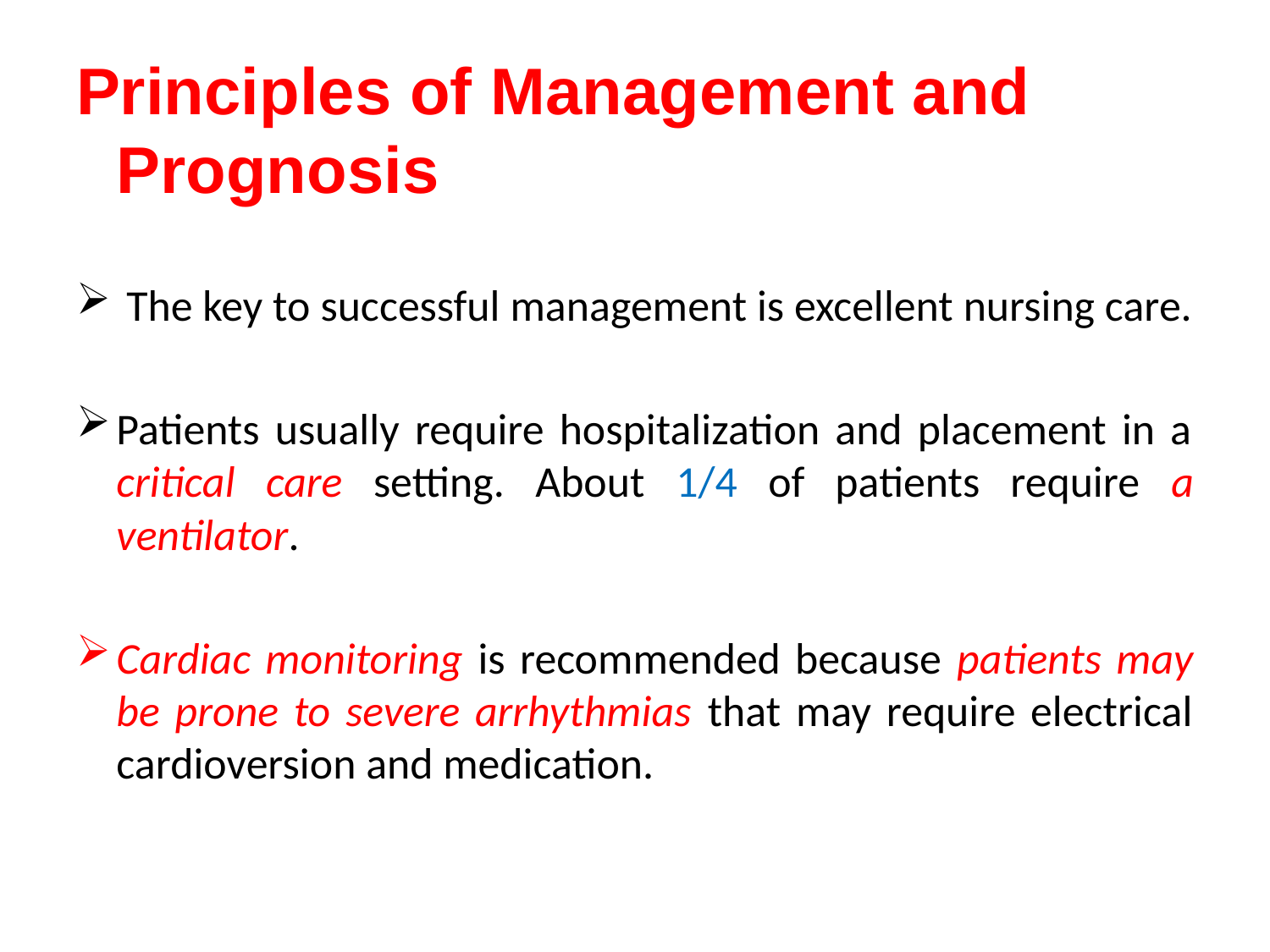

#
Principles of Management and Prognosis

 The key to successful management is excellent nursing care.

Patients usually require hospitalization and placement in a critical care setting. About 1/4 of patients require a ventilator.

Cardiac monitoring is recommended because patients may be prone to severe arrhythmias that may require electrical cardioversion and medication.